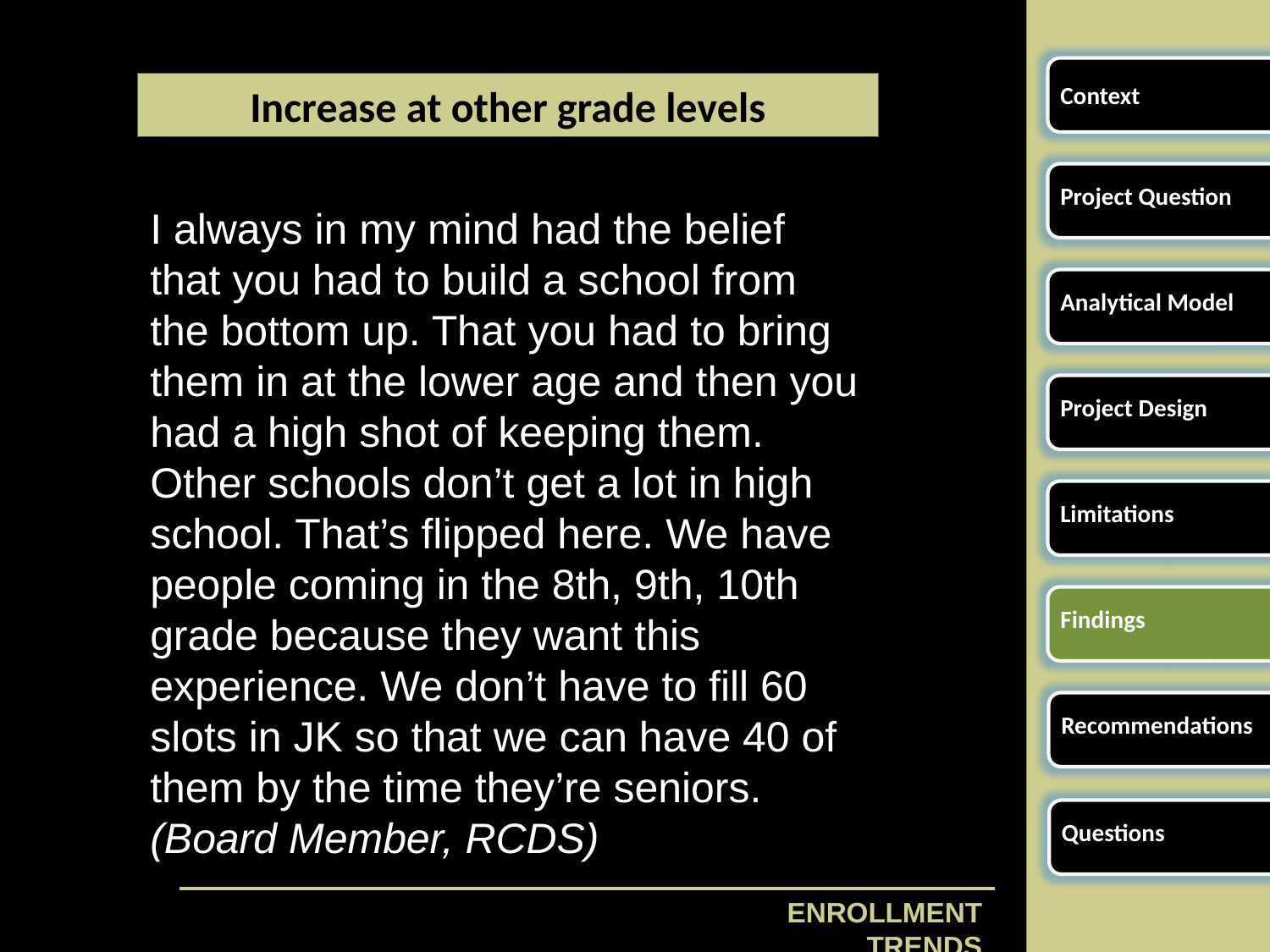

Increase at other grade levels
Context

Project Question
I always in my mind had the belief that you had to build a school from the bottom up. That you had to bring them in at the lower age and then you had a high shot of keeping them. Other schools don’t get a lot in high school. That’s flipped here. We have people coming in the 8th, 9th, 10th grade because they want this experience. We don’t have to fill 60 slots in JK so that we can have 40 of them by the time they’re seniors.
(Board Member, RCDS)

Analytical Model

Project Design

Limitations

Findings

Recommendations

Questions
ENROLLMENT TRENDS